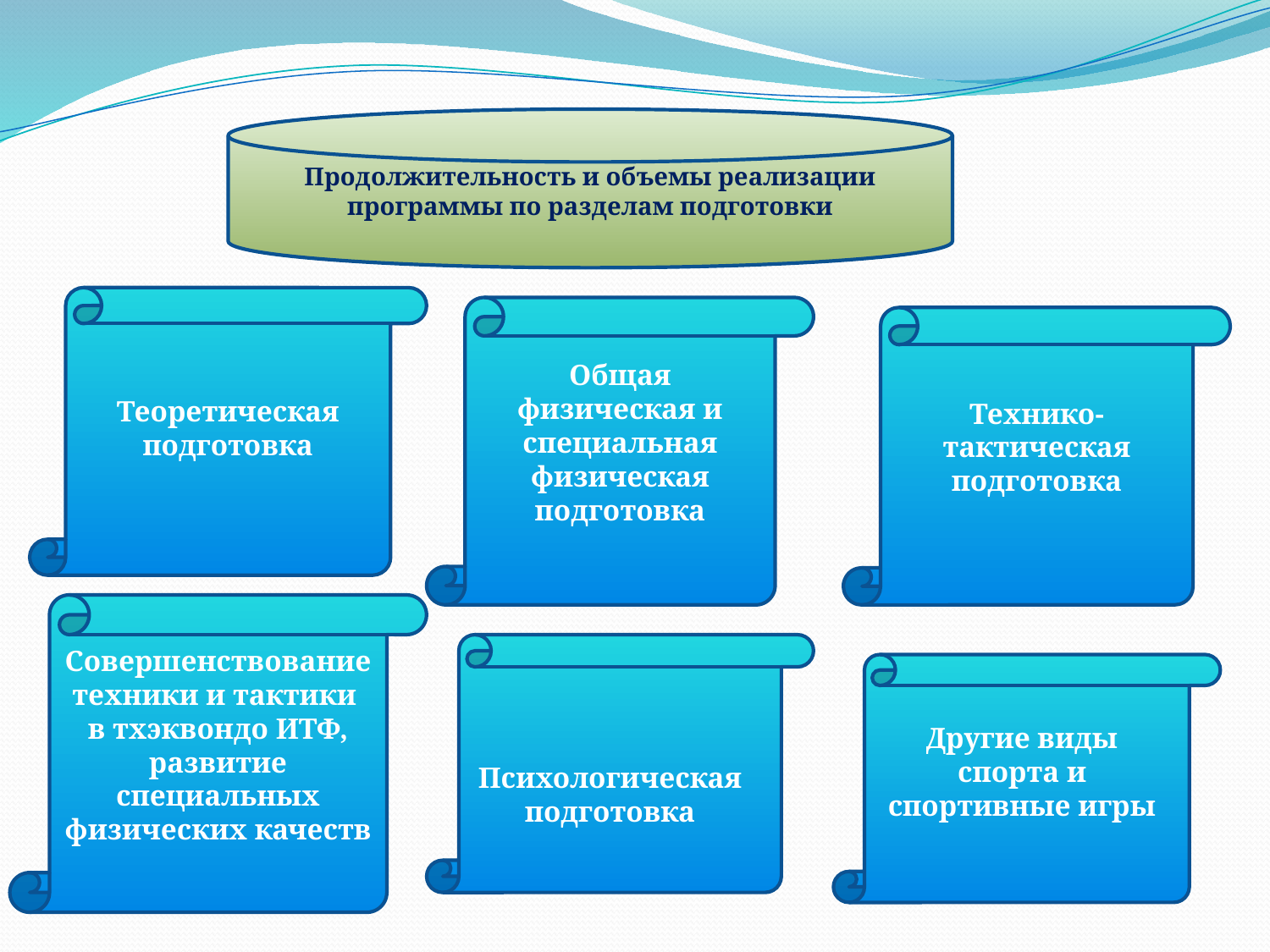

Продолжительность и объемы реализации программы по разделам подготовки

Теоретическая подготовка

Общая физическая и специальная физическая подготовка

Технико-тактическая подготовка

Совершенствование техники и тактики  в тхэквондо ИТФ, развитие специальных физических качеств

Другие виды спорта и спортивные игры

Психологическая подготовка